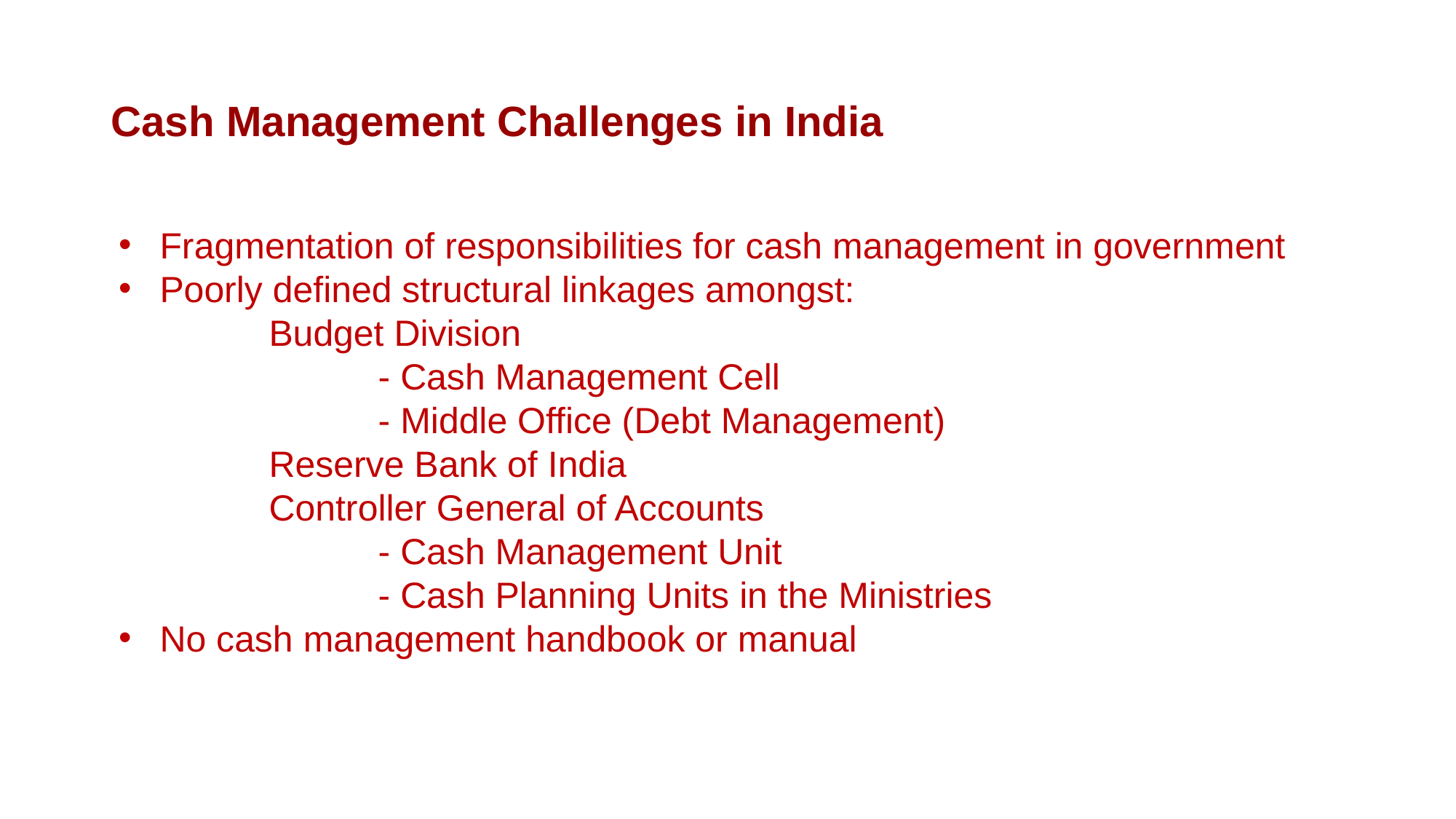

# Cash Management Challenges in India
Fragmentation of responsibilities for cash management in government
Poorly defined structural linkages amongst:
		Budget Division
			- Cash Management Cell
			- Middle Office (Debt Management)
		Reserve Bank of India
		Controller General of Accounts
			- Cash Management Unit
			- Cash Planning Units in the Ministries
No cash management handbook or manual